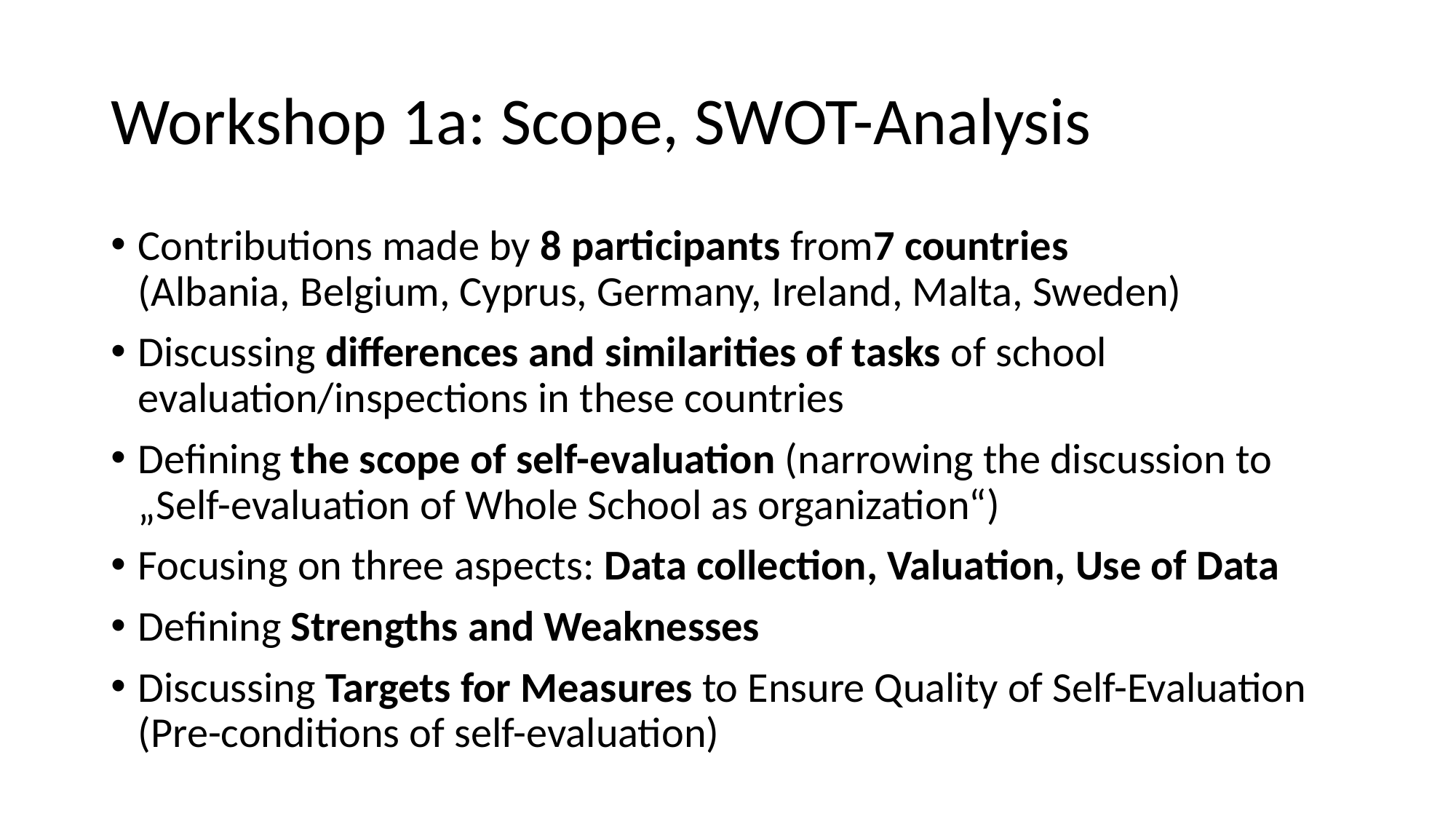

# Workshop 1a: Scope, SWOT-Analysis
Contributions made by 8 participants from7 countries
(Albania, Belgium, Cyprus, Germany, Ireland, Malta, Sweden)
Discussing differences and similarities of tasks of school evaluation/inspections in these countries
Defining the scope of self-evaluation (narrowing the discussion to „Self-evaluation of Whole School as organization“)
Focusing on three aspects: Data collection, Valuation, Use of Data
Defining Strengths and Weaknesses
Discussing Targets for Measures to Ensure Quality of Self-Evaluation
(Pre-conditions of self-evaluation)